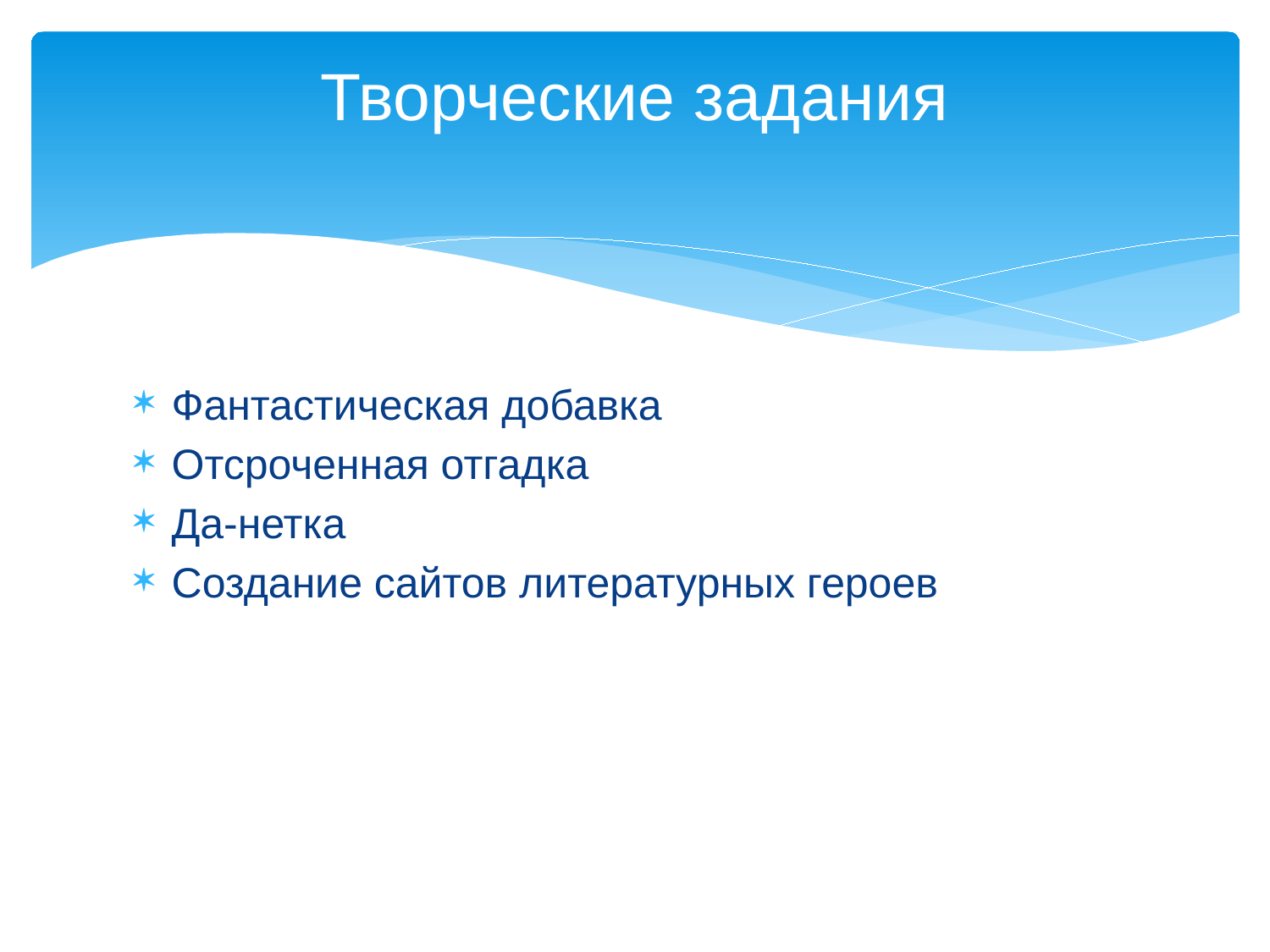

# Творческие задания
Фантастическая добавка
Отсроченная отгадка
Да-нетка
Создание сайтов литературных героев